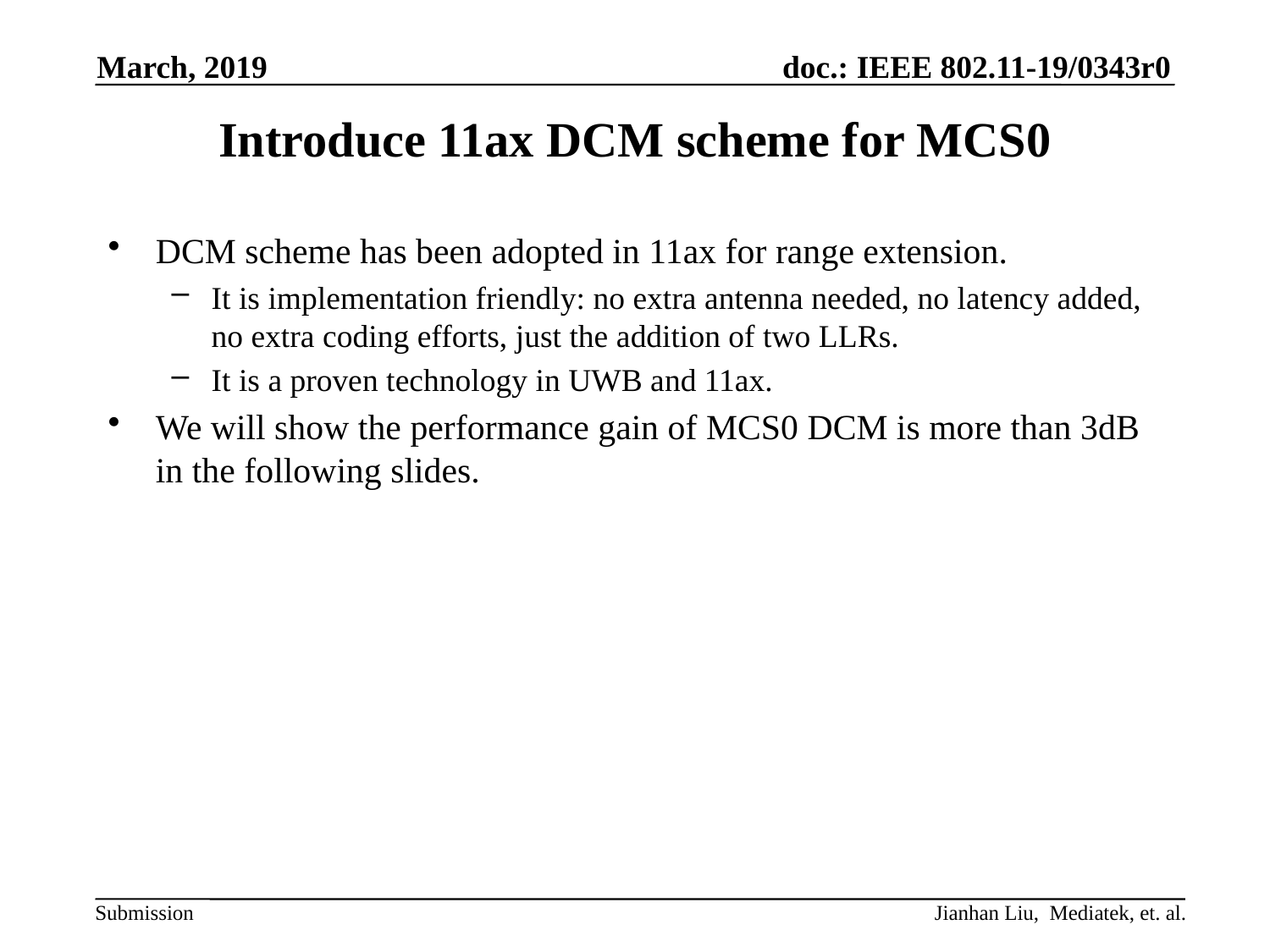

March, 2019
# Introduce 11ax DCM scheme for MCS0
DCM scheme has been adopted in 11ax for range extension.
It is implementation friendly: no extra antenna needed, no latency added, no extra coding efforts, just the addition of two LLRs.
It is a proven technology in UWB and 11ax.
We will show the performance gain of MCS0 DCM is more than 3dB in the following slides.

Jianhan Liu,  Mediatek, et. al.